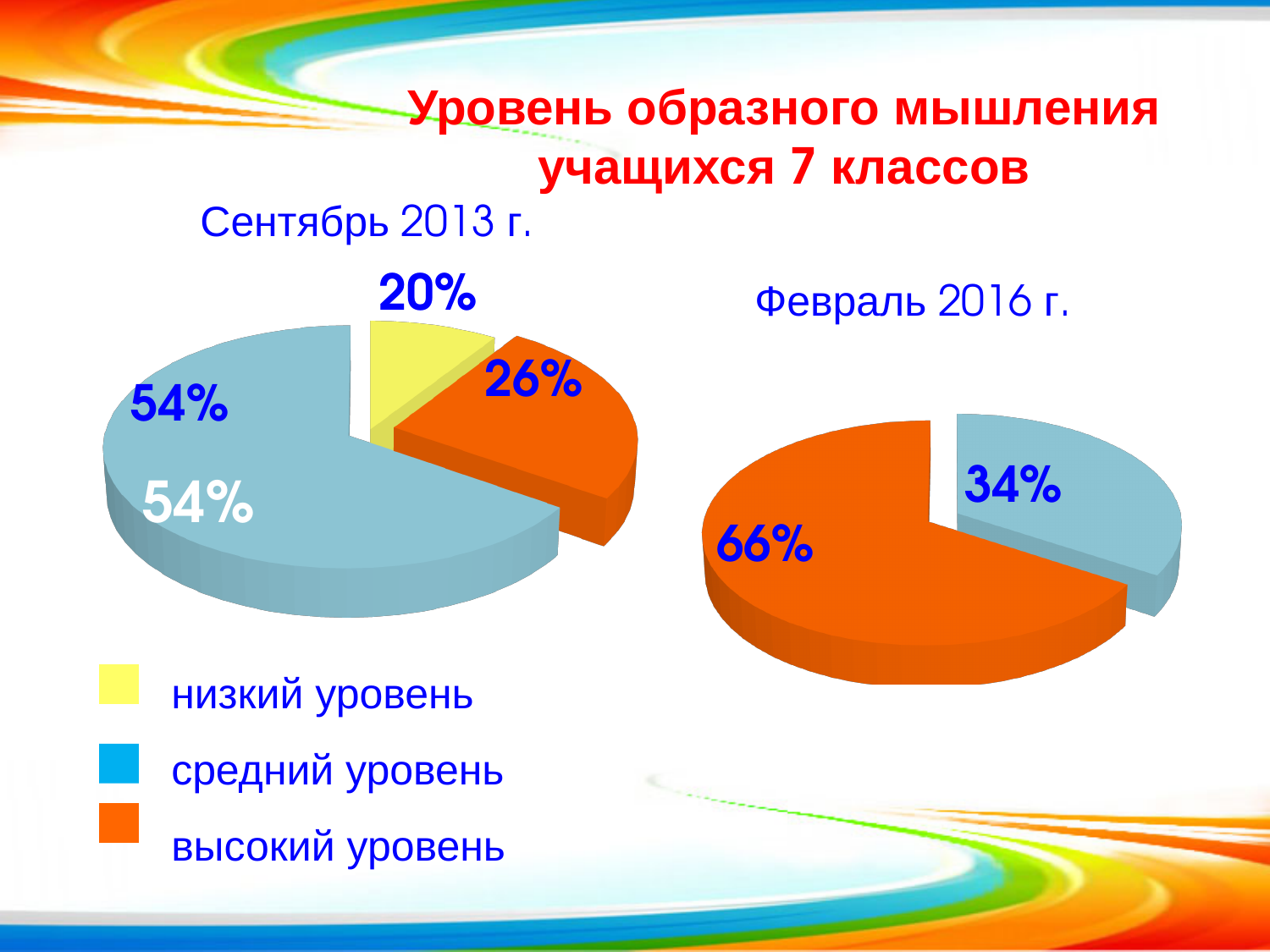

Уровень образного мышления учащихся 7 классов
Сентябрь 2013 г.

[unsupported chart]

Февраль 2016 г.

[unsupported chart]

34%
66%
низкий уровень
средний уровень
высокий уровень